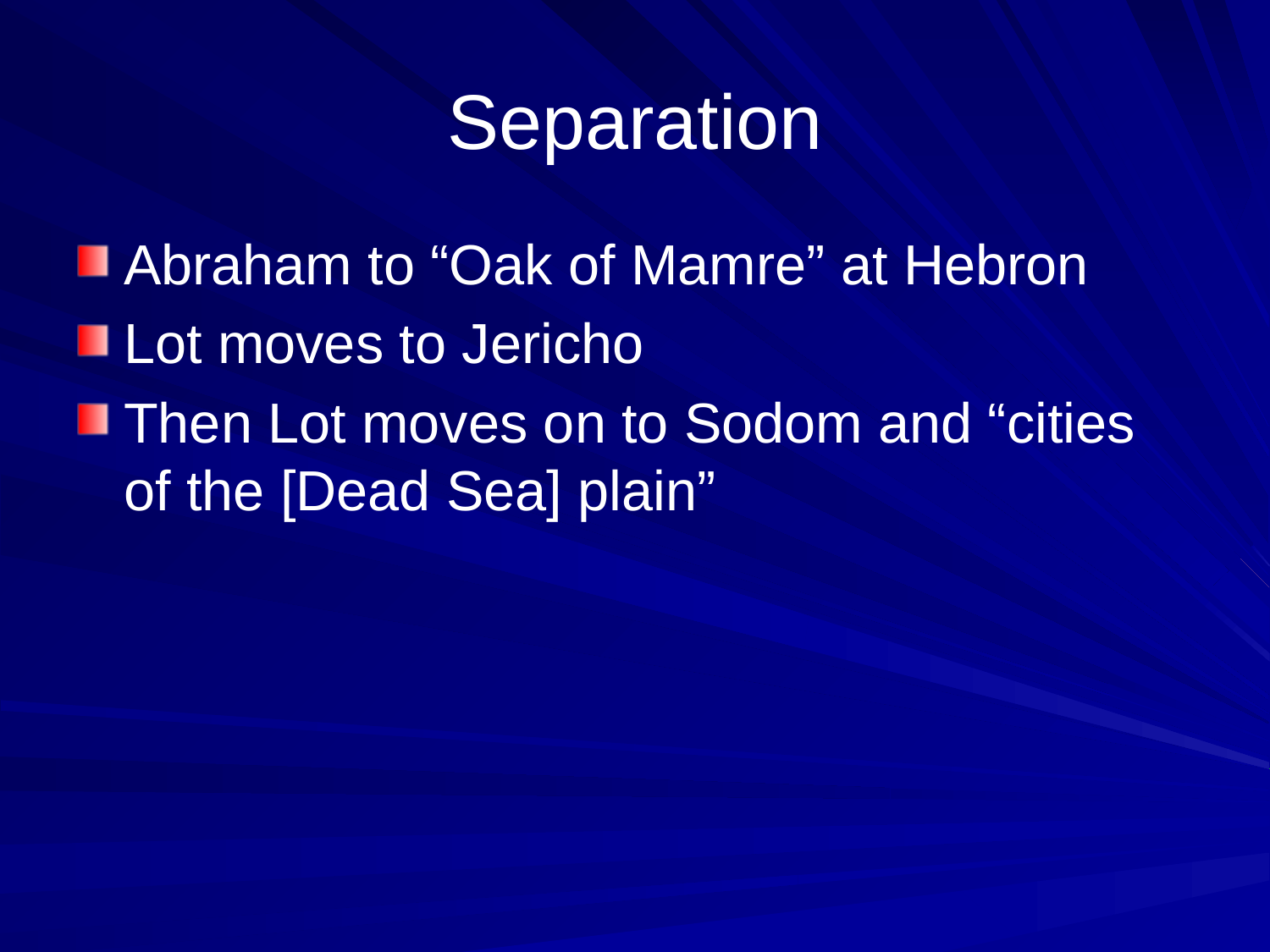

# Separation
Abraham to “Oak of Mamre” at Hebron
Lot moves to Jericho
Then Lot moves on to Sodom and “cities of the [Dead Sea] plain”